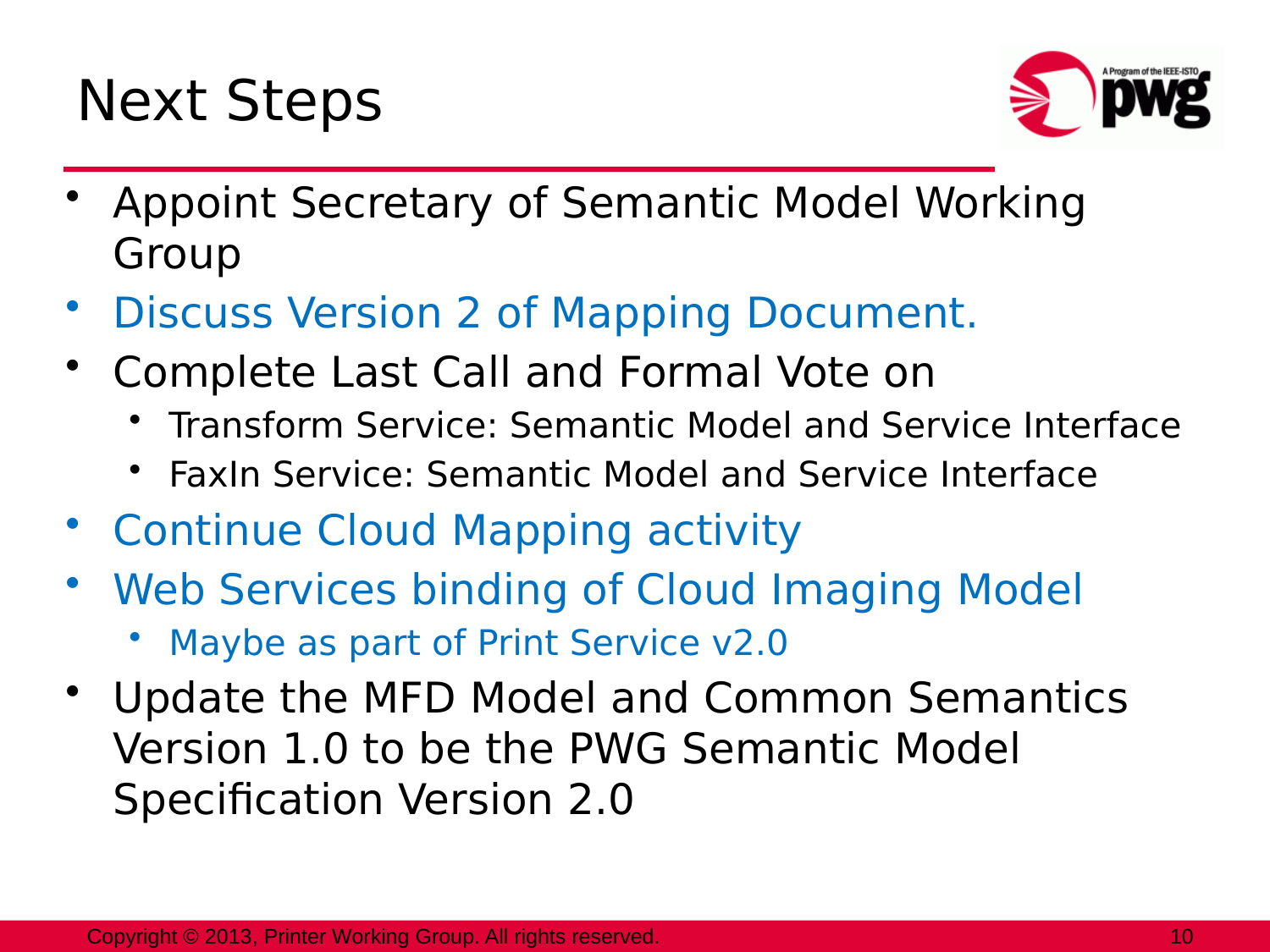

# Next Steps
Appoint Secretary of Semantic Model Working Group
Discuss Version 2 of Mapping Document.
Complete Last Call and Formal Vote on
Transform Service: Semantic Model and Service Interface
FaxIn Service: Semantic Model and Service Interface
Continue Cloud Mapping activity
Web Services binding of Cloud Imaging Model
Maybe as part of Print Service v2.0
Update the MFD Model and Common Semantics Version 1.0 to be the PWG Semantic Model Specification Version 2.0
Copyright © 2013, Printer Working Group. All rights reserved.
10